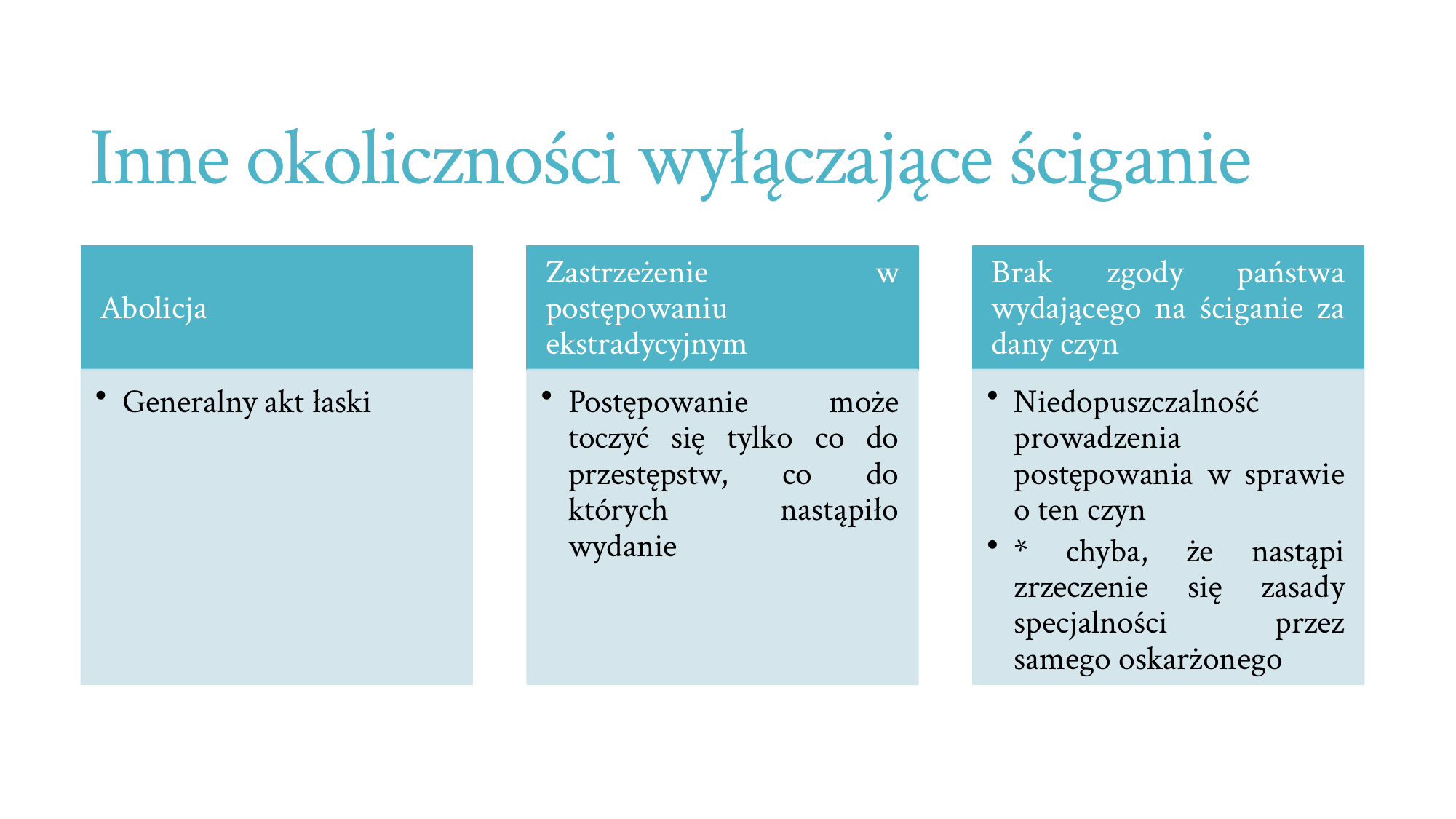

# Inne okoliczności wyłączające ściganie
Abolicja
Generalny akt łaski
Zastrzeżenie w postępowaniu ekstradycyjnym
Postępowanie może toczyć się tylko co do przestępstw, co do których nastąpiło wydanie
Brak zgody państwa wydającego na ściganie za dany czyn
Niedopuszczalność prowadzenia postępowania w sprawie o ten czyn
* chyba, że nastąpi zrzeczenie się zasady specjalności przez samego oskarżonego